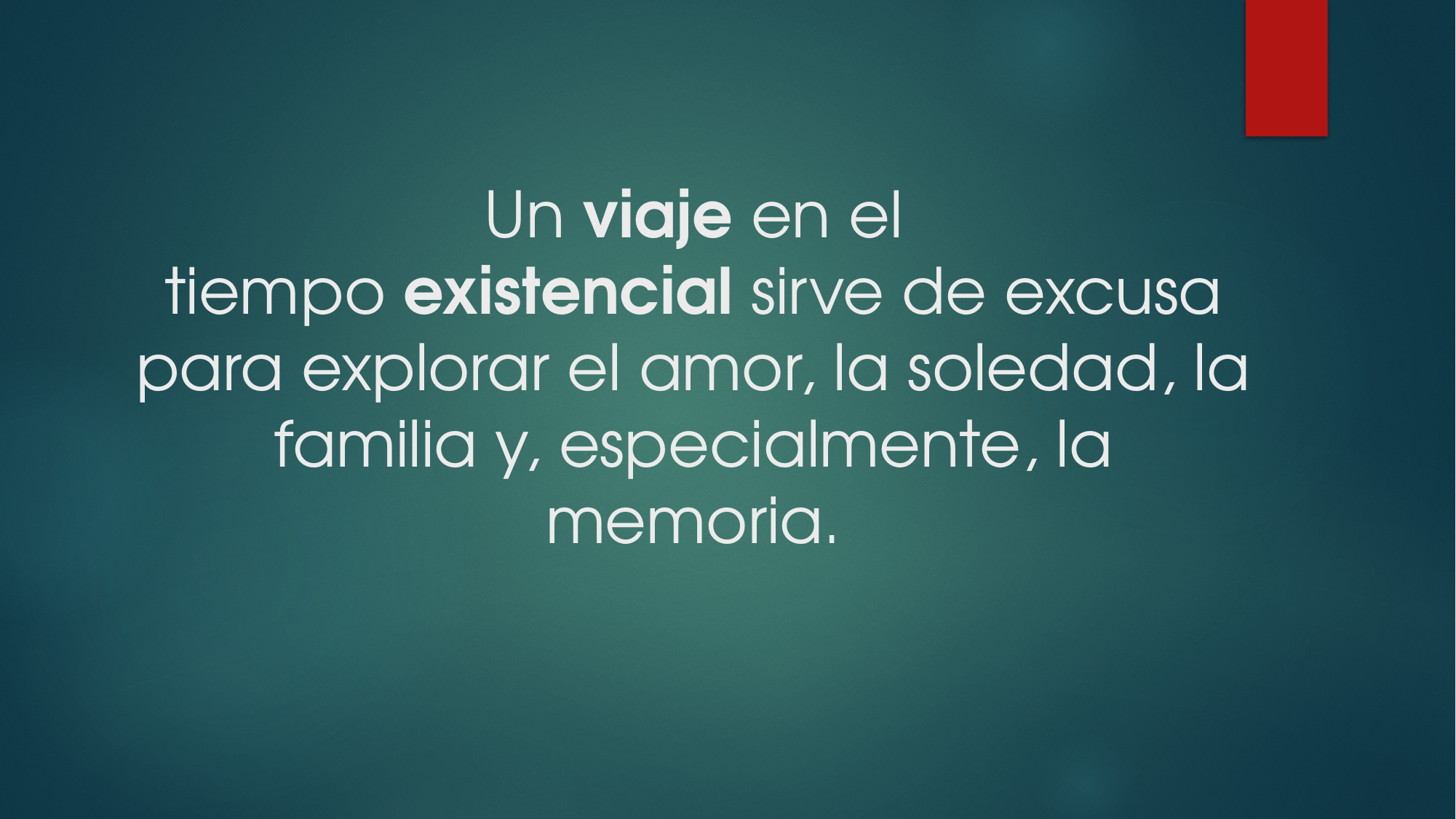

# Un viaje en el tiempo existencial sirve de excusa para explorar el amor, la soledad, la familia y, especialmente, la memoria.